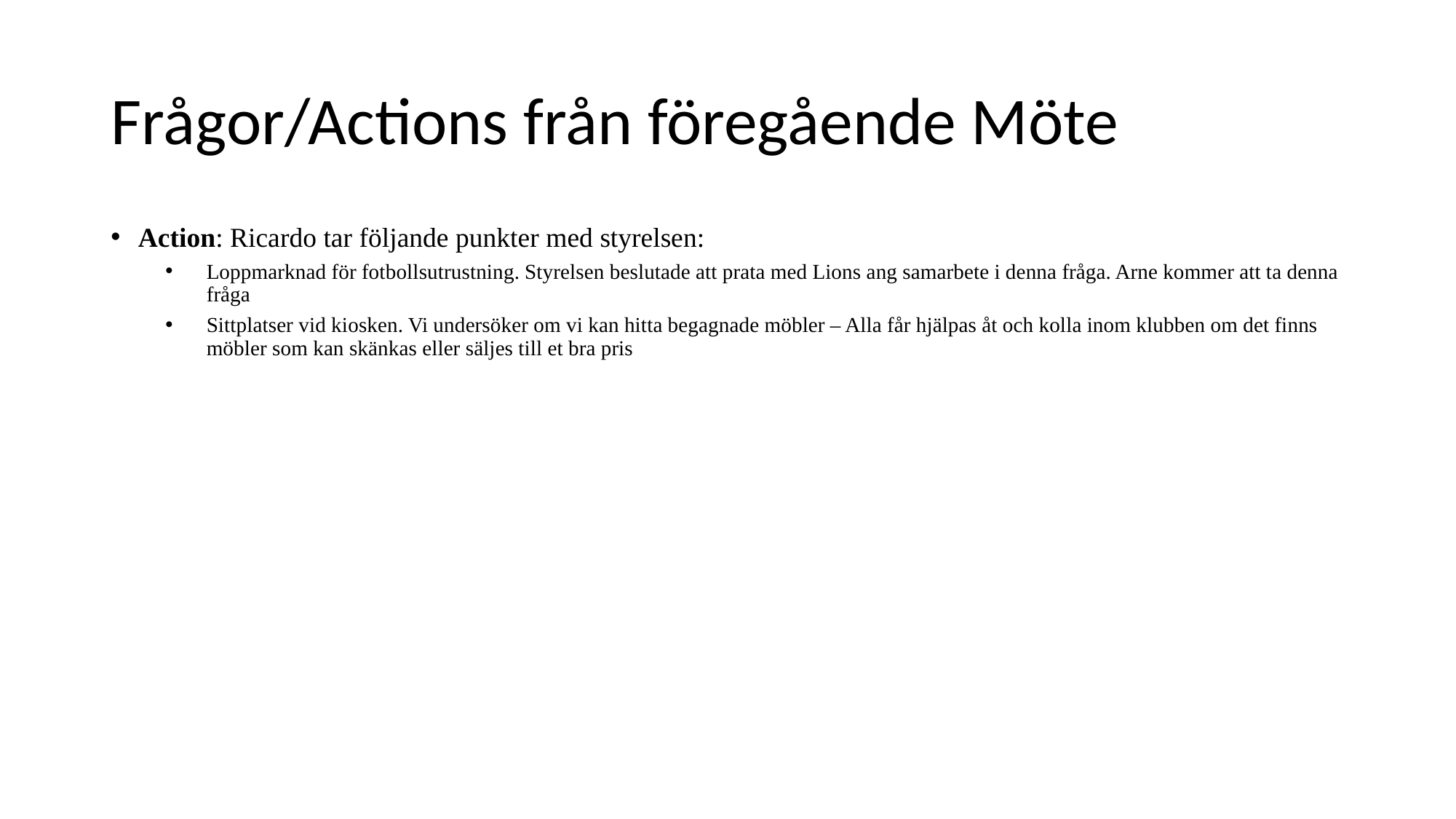

# Frågor/Actions från föregående Möte
Action: Ricardo tar följande punkter med styrelsen:
Loppmarknad för fotbollsutrustning. Styrelsen beslutade att prata med Lions ang samarbete i denna fråga. Arne kommer att ta denna fråga
Sittplatser vid kiosken. Vi undersöker om vi kan hitta begagnade möbler – Alla får hjälpas åt och kolla inom klubben om det finns möbler som kan skänkas eller säljes till et bra pris